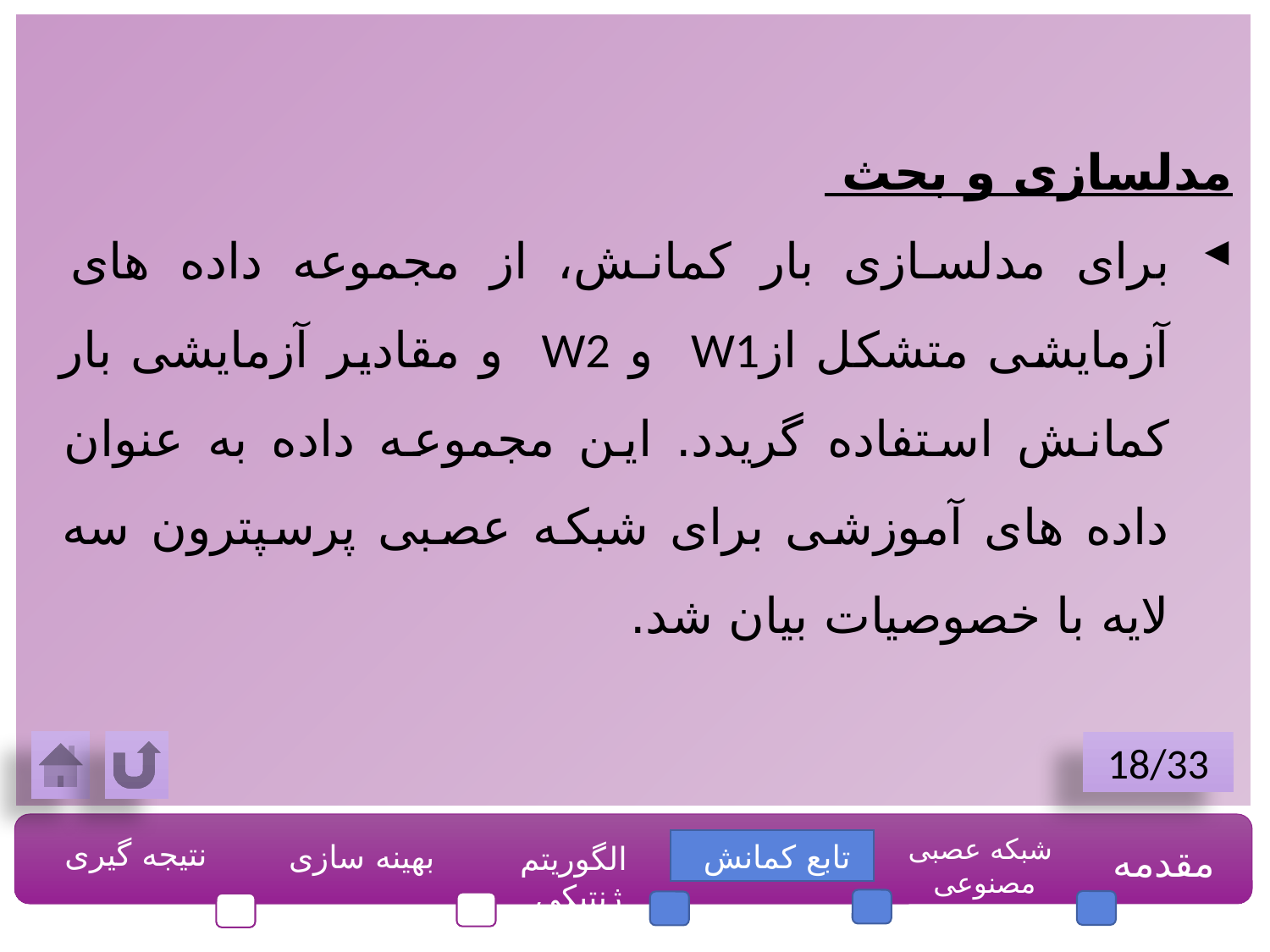

مدلسازی و بحث
برای مدلسازی بار کمانش، از مجموعه داده های آزمایشی متشکل ازW1  و W2  و مقادیر آزمایشی بار کمانش استفاده گریدد. این مجموعه داده به عنوان داده های آموزشی برای شبکه عصبی پرسپترون سه لایه با خصوصیات بیان شد.

18/33

شبکه عصبی مصنوعی
نتیجه گیری
بهینه سازی
تابع کمانش
مقدمه
الگوریتم ژنتیکی